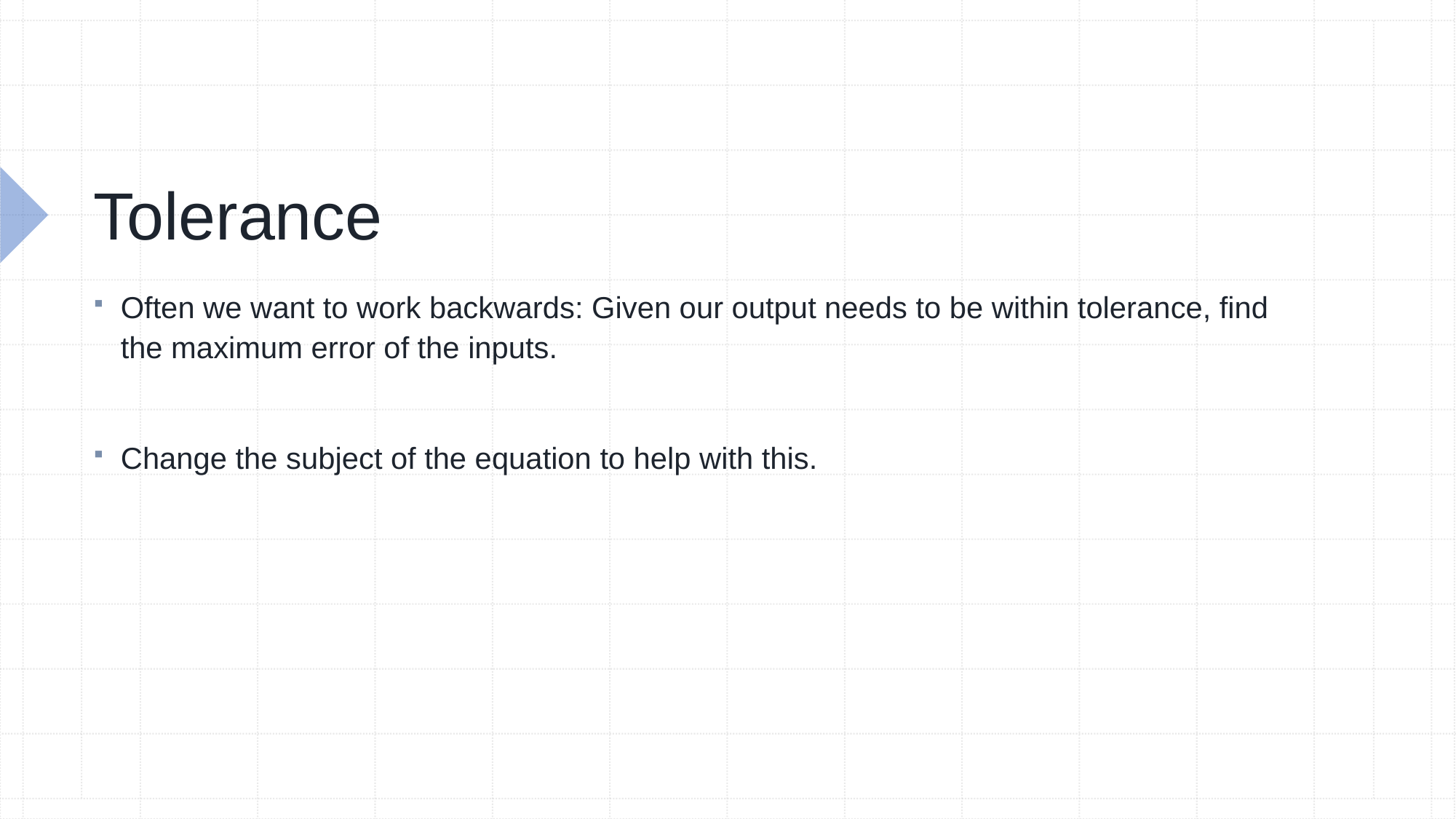

# Tolerance
Often we want to work backwards: Given our output needs to be within tolerance, find the maximum error of the inputs.

Change the subject of the equation to help with this.